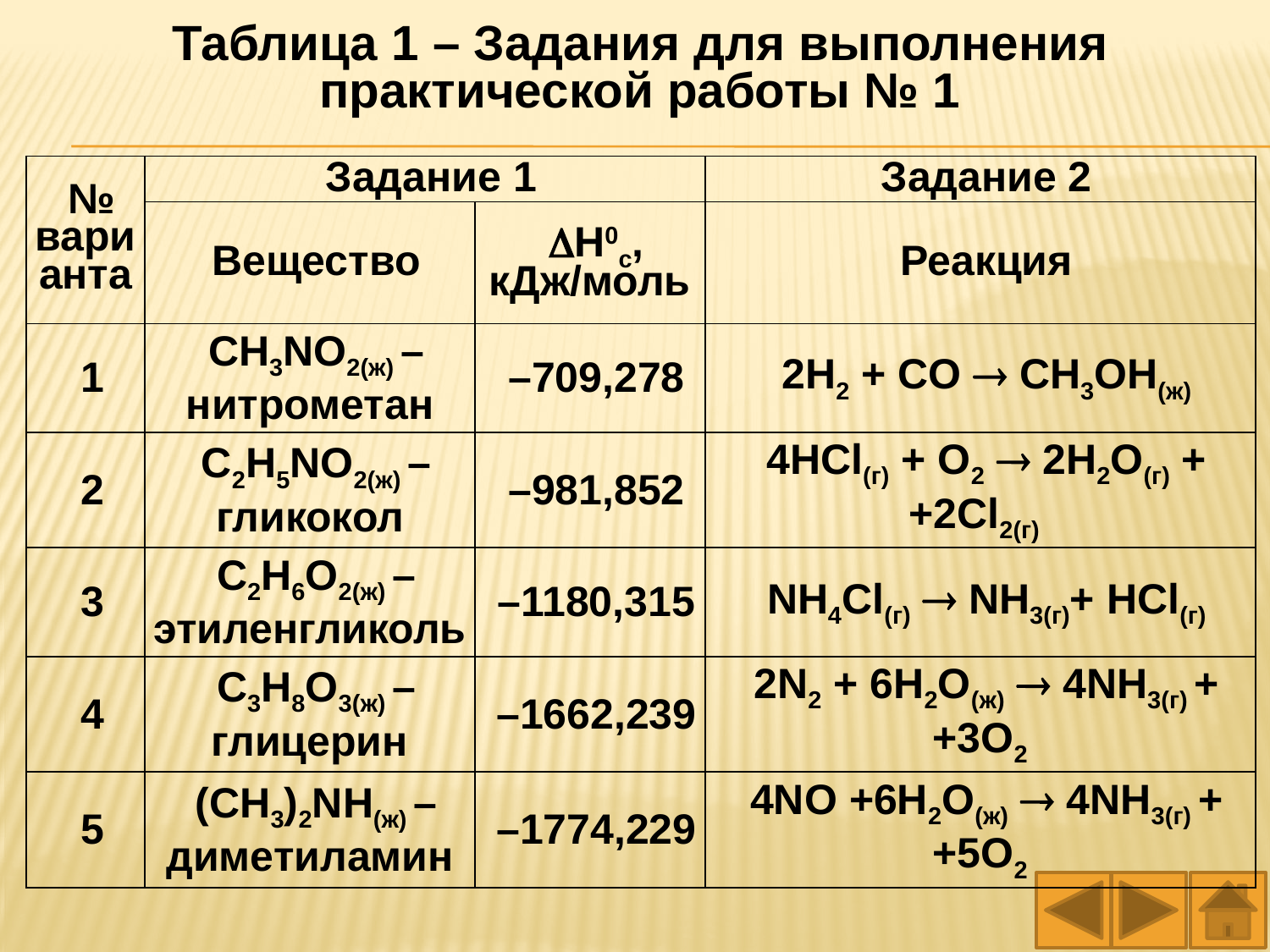

Таблица 1 – Задания для выполнения практической работы № 1
| № варианта | Задание 1 |  | Задание 2 |
| --- | --- | --- | --- |
|  | Вещество | ΔН0с, кДж/моль | Реакция |
| 1 | CH3NO2(ж) – нитрометан | –709,278 | 2H2 + CO → CH3OH(ж) |
| 2 | C2H5NO2(ж) – гликокол | –981,852 | 4HCl(г) + O2 → 2H2O(г) + +2Cl2(г) |
| 3 | C2H6O2(ж) – этиленгликоль | –1180,315 | NH4Cl(г) → NH3(г)+ HCl(г) |
| 4 | C3H8O3(ж) – глицерин | –1662,239 | 2N2 + 6H2O(ж) → 4NH3(г) + +3O2 |
| 5 | (CH3)2NH(ж) – диметиламин | –1774,229 | 4NO +6H2O(ж) → 4NH3(г) + +5O2 |